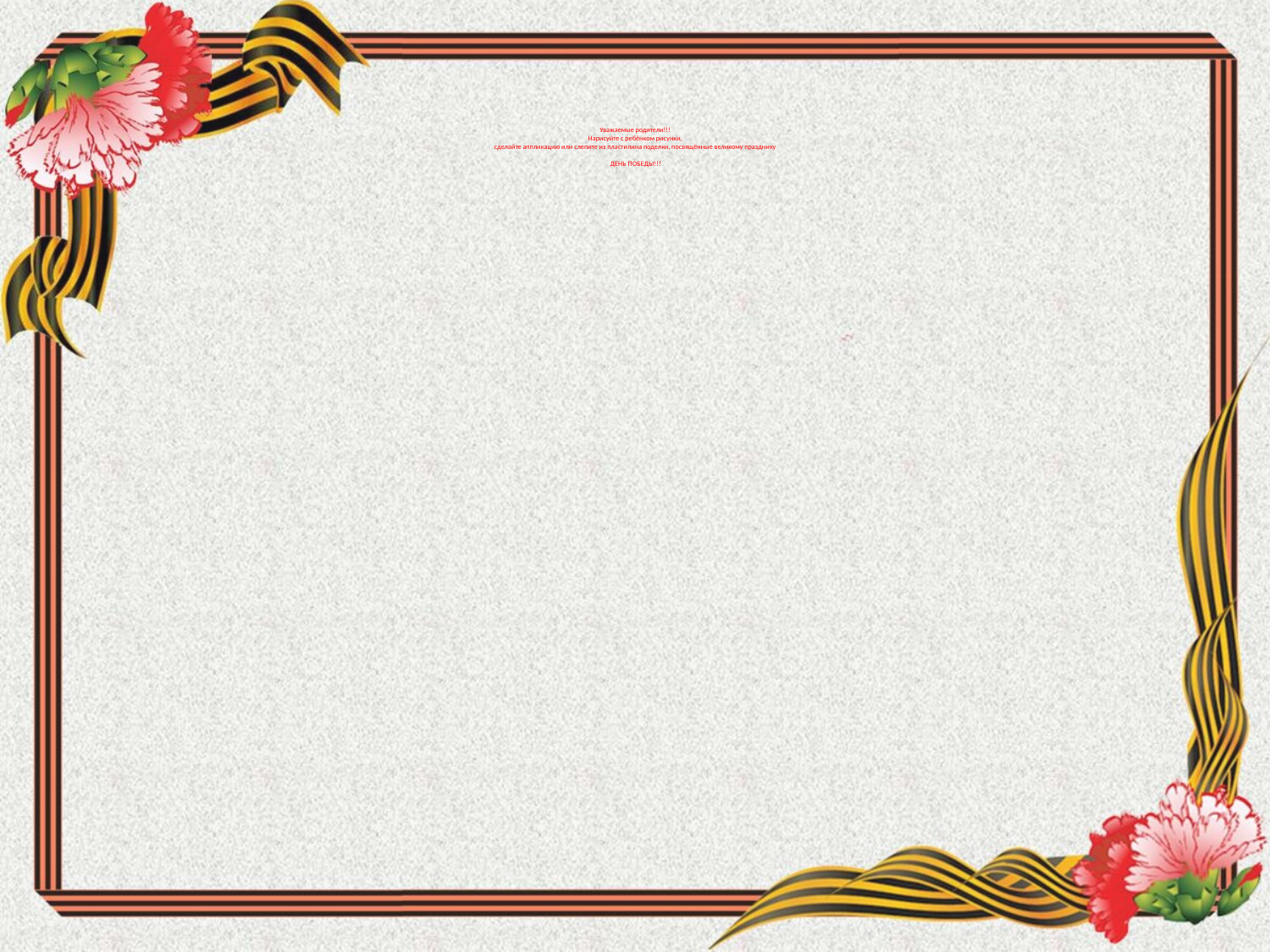

# Уважаемые родители!!! Нарисуйте с ребёнком рисунки, сделайте аппликацию или слепите из пластилина поделки, посвящённые великому празднику ДЕНЬ ПОБЕДЫ!!!